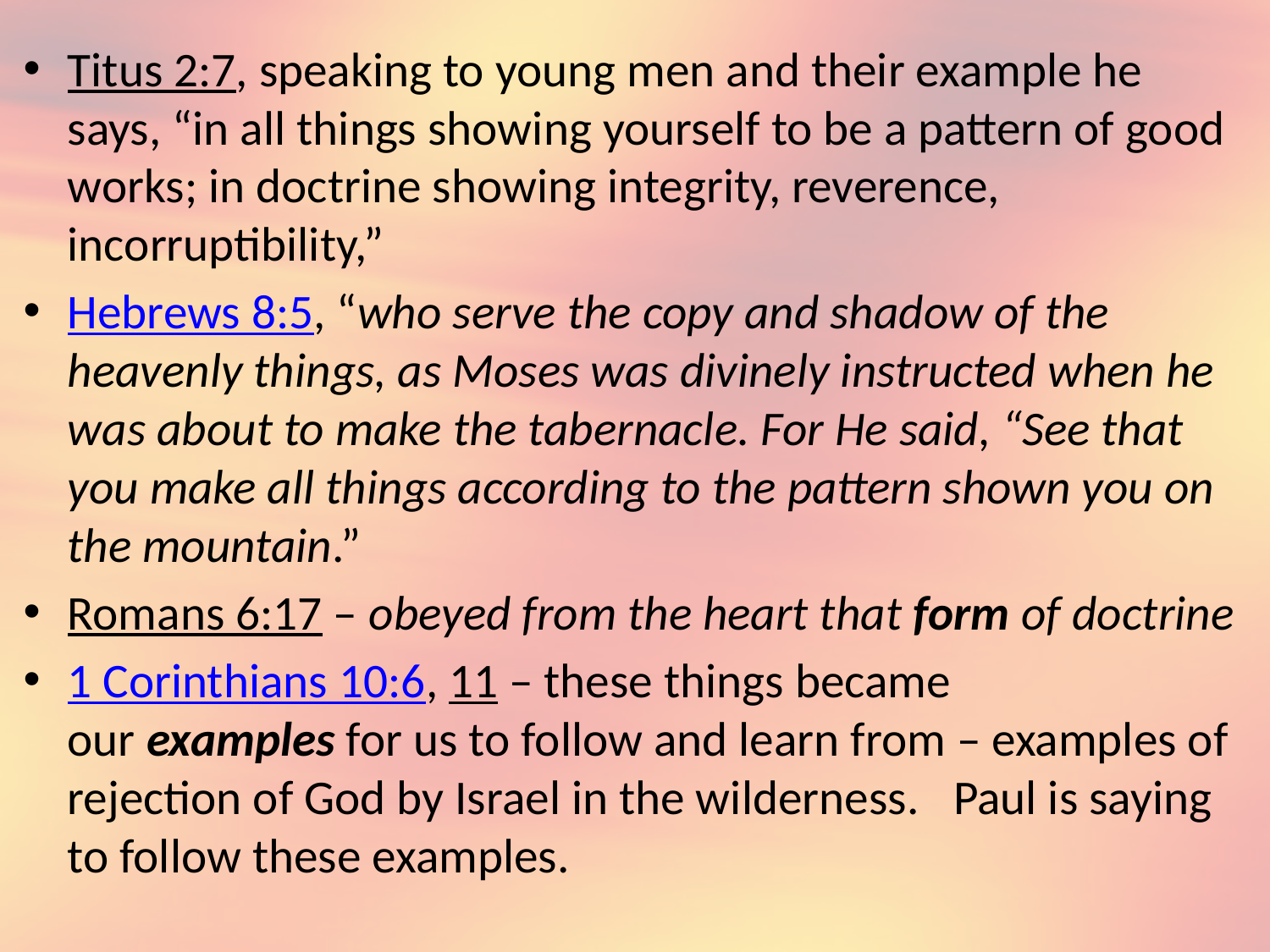

Titus 2:7, speaking to young men and their example he says, “in all things showing yourself to be a pattern of good works; in doctrine showing integrity, reverence, incorruptibility,”
Hebrews 8:5, “who serve the copy and shadow of the heavenly things, as Moses was divinely instructed when he was about to make the tabernacle. For He said, “See that you make all things according to the pattern shown you on the mountain.”
Romans 6:17 – obeyed from the heart that form of doctrine
1 Corinthians 10:6, 11 – these things became our examples for us to follow and learn from – examples of rejection of God by Israel in the wilderness.   Paul is saying to follow these examples.